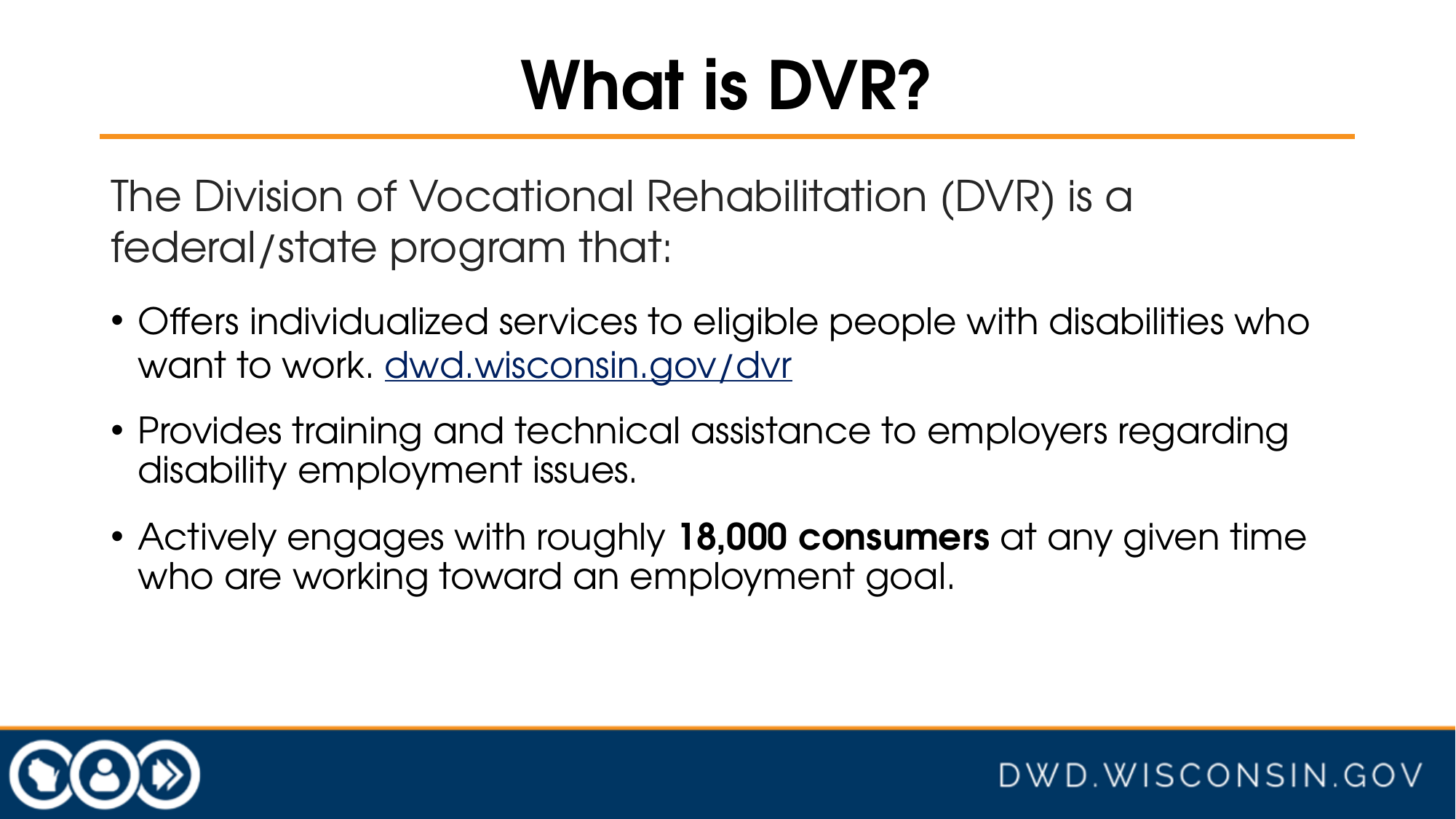

# What is DVR?
The Division of Vocational Rehabilitation (DVR) is a federal/state program that:
Offers individualized services to eligible people with disabilities who want to work. dwd.wisconsin.gov/dvr
Provides training and technical assistance to employers regarding disability employment issues.
Actively engages with roughly 18,000 consumers at any given time who are working toward an employment goal.